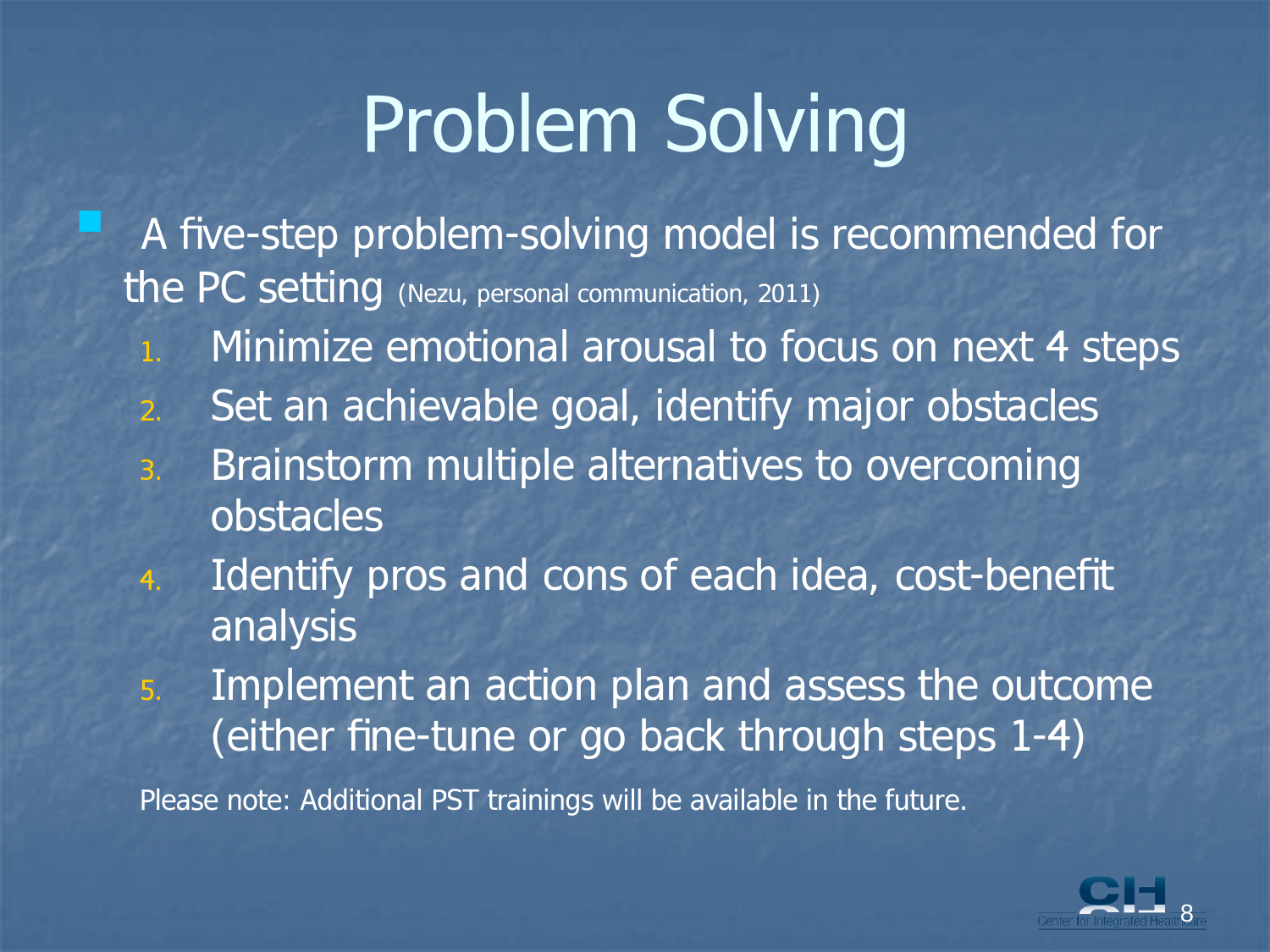

# Problem Solving
 A five-step problem-solving model is recommended for the PC setting (Nezu, personal communication, 2011)
Minimize emotional arousal to focus on next 4 steps
Set an achievable goal, identify major obstacles
Brainstorm multiple alternatives to overcoming obstacles
Identify pros and cons of each idea, cost-benefit analysis
Implement an action plan and assess the outcome (either fine-tune or go back through steps 1-4)
Please note: Additional PST trainings will be available in the future.
8